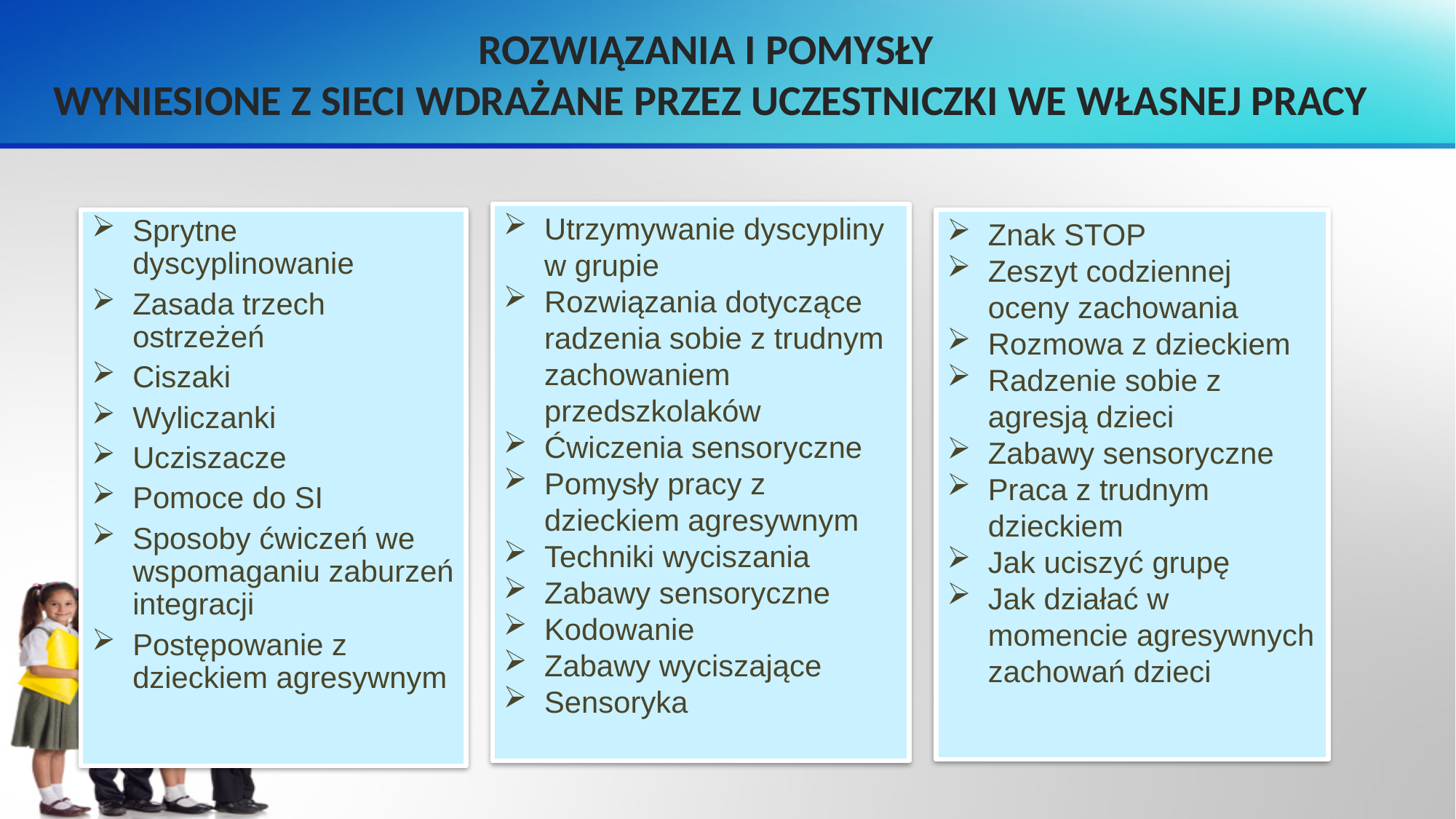

# ROZWIĄZANIA I POMYSŁY WYNIESIONE Z SIECI WDRAŻANE PRZEZ UCZESTNICZKI WE WŁASNEJ PRACY
Utrzymywanie dyscypliny w grupie
Rozwiązania dotyczące radzenia sobie z trudnym zachowaniem przedszkolaków
Ćwiczenia sensoryczne
Pomysły pracy z dzieckiem agresywnym
Techniki wyciszania
Zabawy sensoryczne
Kodowanie
Zabawy wyciszające
Sensoryka

Sprytne dyscyplinowanie
Zasada trzech ostrzeżeń
Ciszaki
Wyliczanki
Ucziszacze
Pomoce do SI
Sposoby ćwiczeń we wspomaganiu zaburzeń integracji
Postępowanie z dzieckiem agresywnym

Znak STOP
Zeszyt codziennej oceny zachowania
Rozmowa z dzieckiem
Radzenie sobie z agresją dzieci
Zabawy sensoryczne
Praca z trudnym dzieckiem
Jak uciszyć grupę
Jak działać w momencie agresywnych zachowań dzieci